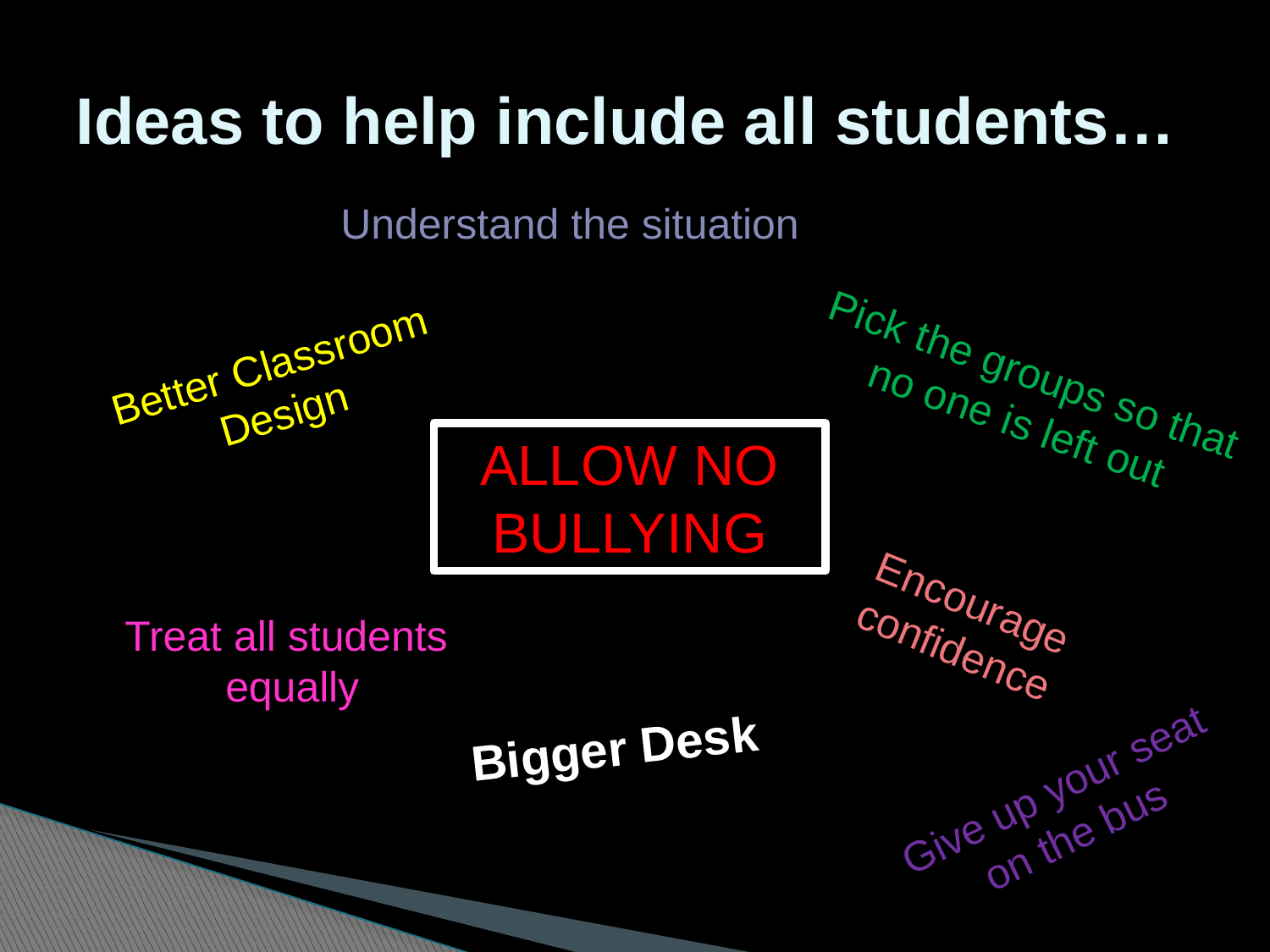

# Ideas to help include all students…
Understand the situation
Better Classroom Design
Pick the groups so that no one is left out
ALLOW NO BULLYING
Encourage confidence
Treat all students
equally
Bigger Desk
Give up your seat on the bus